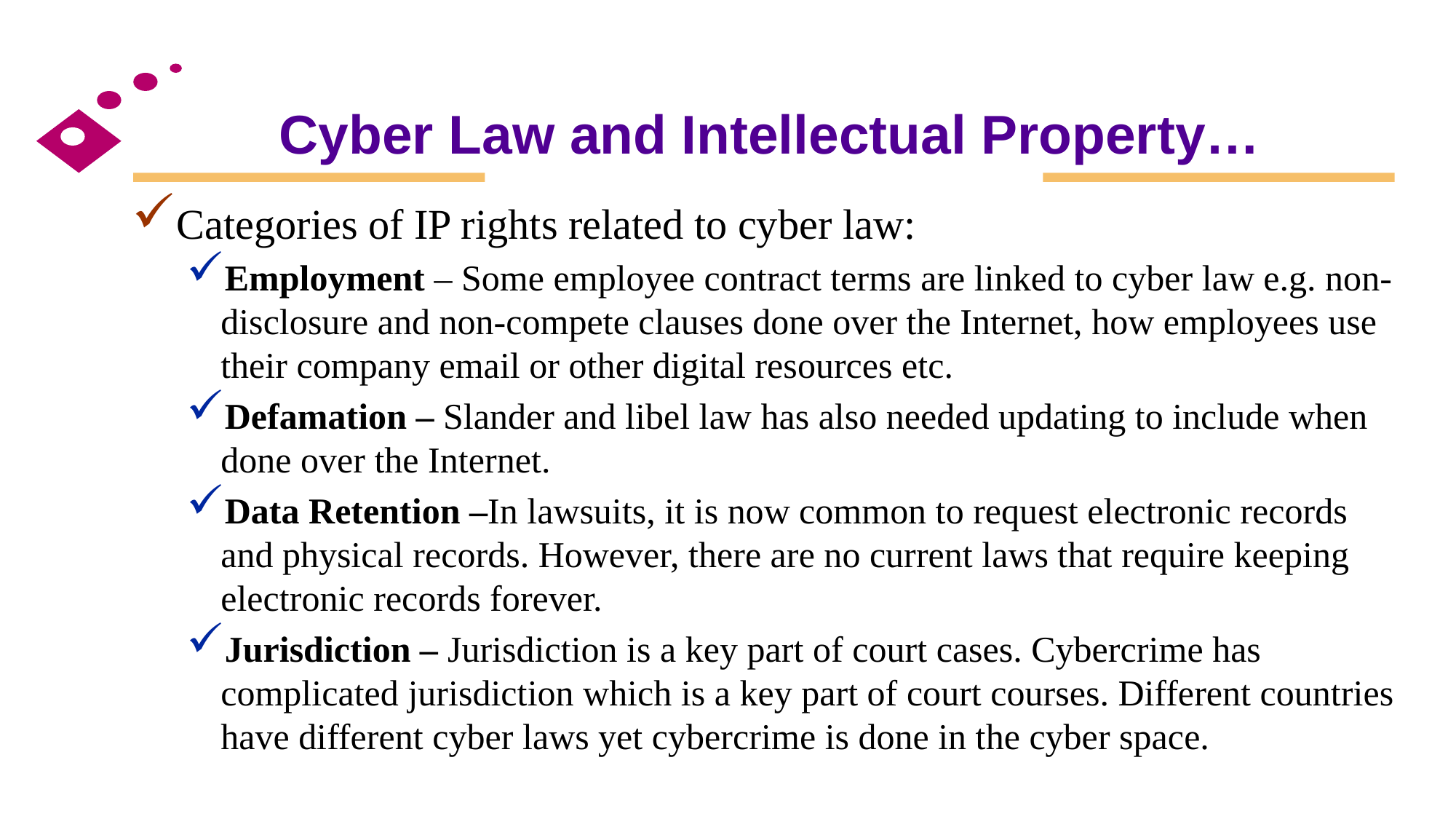

# Cyber Law and Intellectual Property…
Categories of IP rights related to cyber law:
Employment – Some employee contract terms are linked to cyber law e.g. non-disclosure and non-compete clauses done over the Internet, how employees use their company email or other digital resources etc.
Defamation – Slander and libel law has also needed updating to include when done over the Internet.
Data Retention –In lawsuits, it is now common to request electronic records and physical records. However, there are no current laws that require keeping electronic records forever.
Jurisdiction – Jurisdiction is a key part of court cases. Cybercrime has complicated jurisdiction which is a key part of court courses. Different countries have different cyber laws yet cybercrime is done in the cyber space.